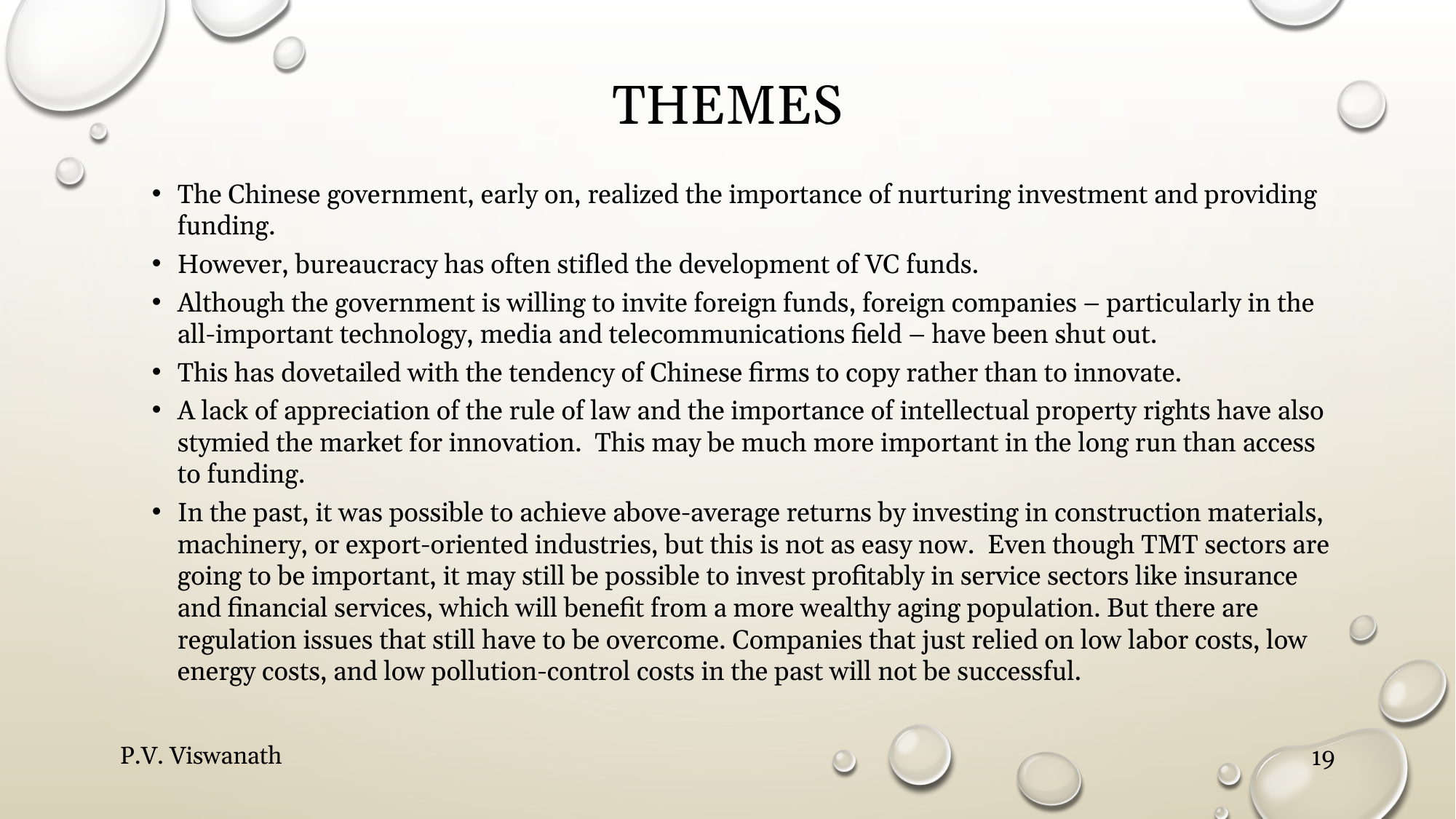

# Themes
The Chinese government, early on, realized the importance of nurturing investment and providing funding.
However, bureaucracy has often stifled the development of VC funds.
Although the government is willing to invite foreign funds, foreign companies – particularly in the all-important technology, media and telecommunications field – have been shut out.
This has dovetailed with the tendency of Chinese firms to copy rather than to innovate.
A lack of appreciation of the rule of law and the importance of intellectual property rights have also stymied the market for innovation.  This may be much more important in the long run than access to funding.
In the past, it was possible to achieve above-average returns by investing in construction materials, machinery, or export-oriented industries, but this is not as easy now.  Even though TMT sectors are going to be important, it may still be possible to invest profitably in service sectors like insurance and financial services, which will benefit from a more wealthy aging population. But there are regulation issues that still have to be overcome. Companies that just relied on low labor costs, low energy costs, and low pollution-control costs in the past will not be successful.
P.V. Viswanath
19